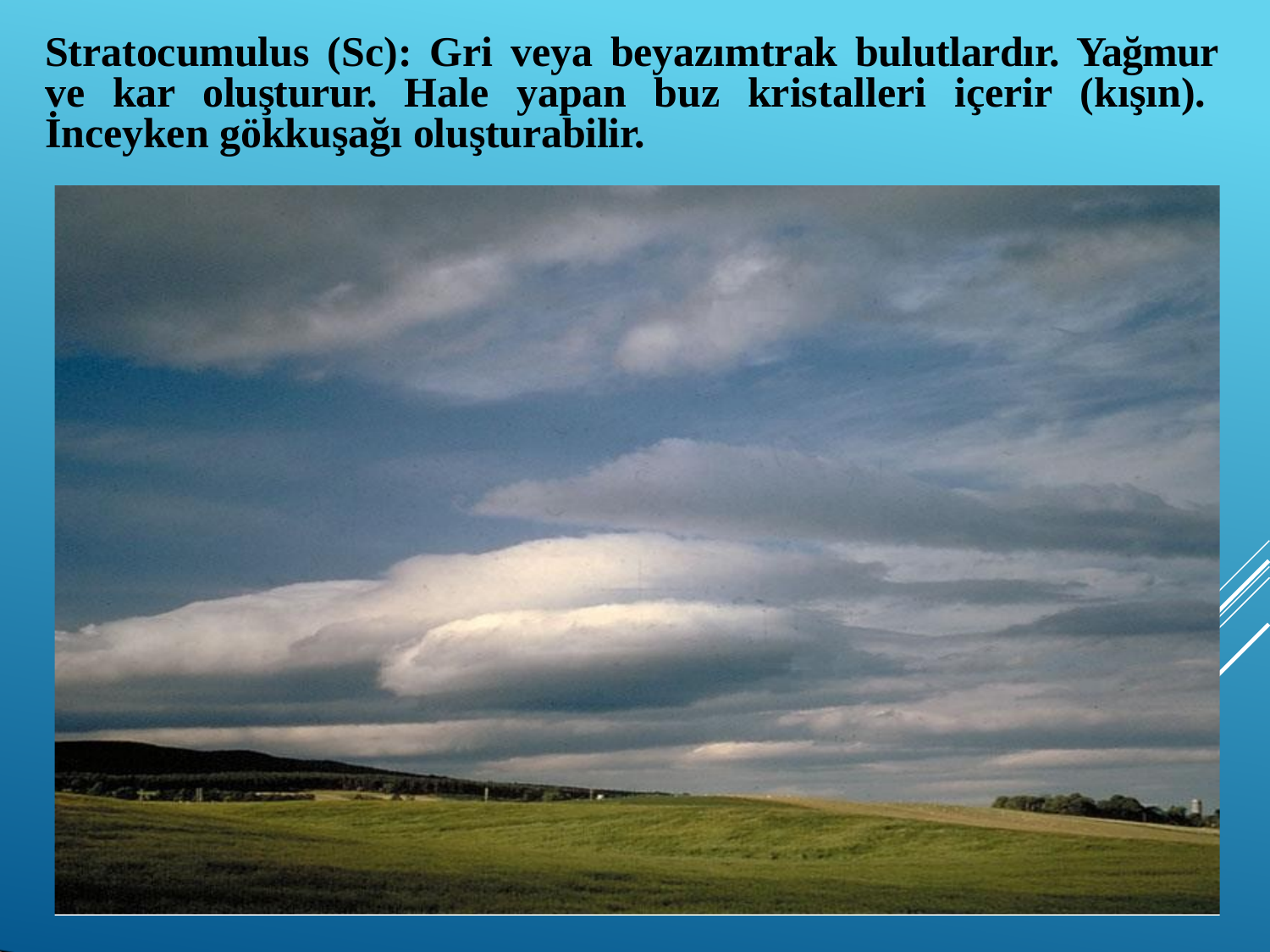

# Stratocumulus (Sc): Gri veya beyazımtrak bulutlardır. Yağmur  ve kar oluşturur. Hale yapan buz kristalleri içerir (kışın).  İnceyken gökkuşağı oluşturabilir.